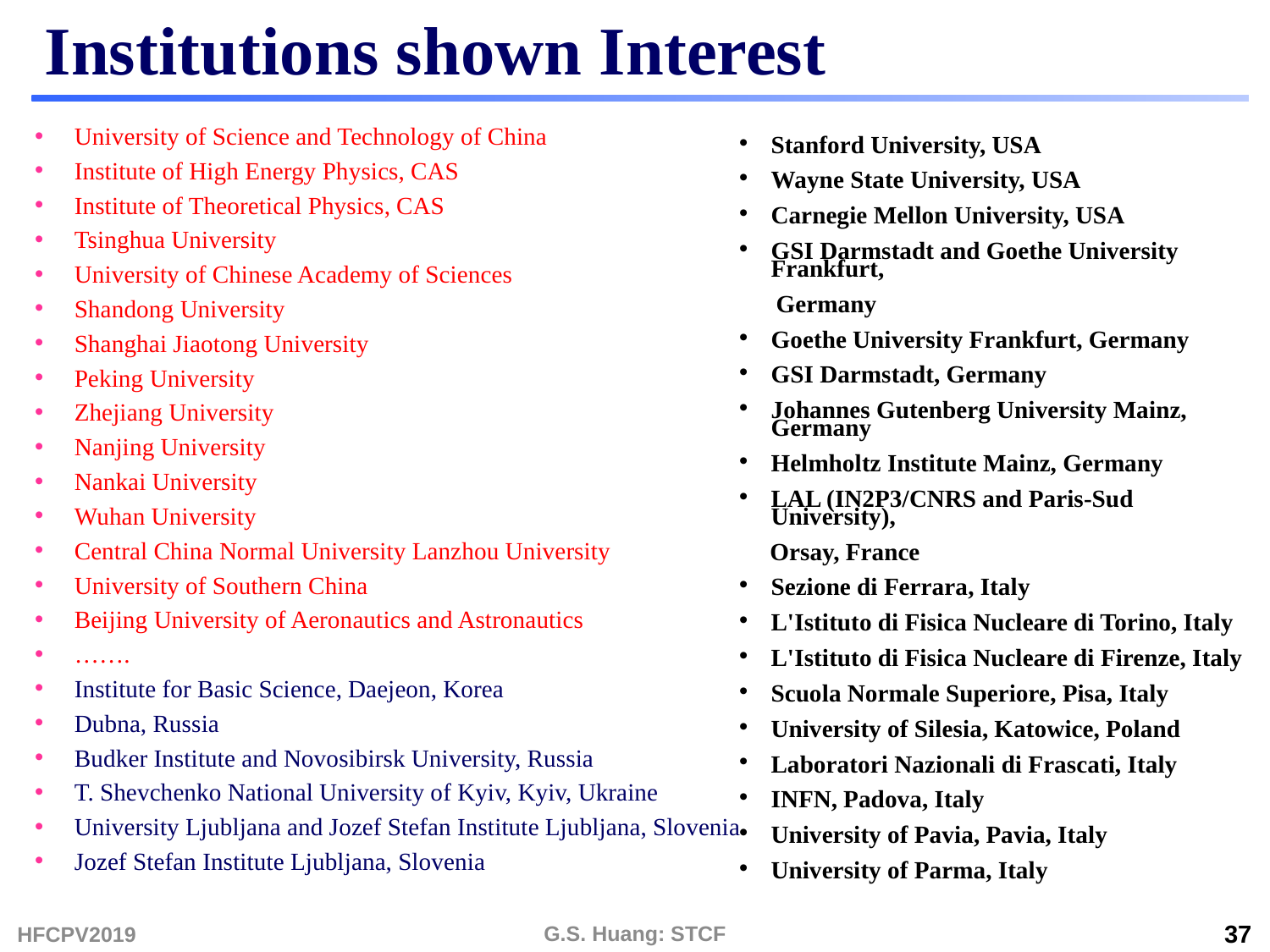

# Institutions shown Interest
University of Science and Technology of China
Institute of High Energy Physics, CAS
Institute of Theoretical Physics, CAS
Tsinghua University
University of Chinese Academy of Sciences
Shandong University
Shanghai Jiaotong University
Peking University
Zhejiang University
Nanjing University
Nankai University
Wuhan University
Central China Normal University Lanzhou University
University of Southern China
Beijing University of Aeronautics and Astronautics
…….
Institute for Basic Science, Daejeon, Korea
Dubna, Russia
Budker Institute and Novosibirsk University, Russia
T. Shevchenko National University of Kyiv, Kyiv, Ukraine
University Ljubljana and Jozef Stefan Institute Ljubljana, Slovenia
Jozef Stefan Institute Ljubljana, Slovenia
Stanford University, USA
Wayne State University, USA
Carnegie Mellon University, USA
GSI Darmstadt and Goethe University Frankfurt,
      Germany
Goethe University Frankfurt, Germany
GSI Darmstadt, Germany
Johannes Gutenberg University Mainz, Germany
Helmholtz Institute Mainz, Germany
LAL (IN2P3/CNRS and Paris-Sud University),
     Orsay, France
Sezione di Ferrara, Italy
L'Istituto di Fisica Nucleare di Torino, Italy
L'Istituto di Fisica Nucleare di Firenze, Italy
Scuola Normale Superiore, Pisa, Italy
University of Silesia, Katowice, Poland
Laboratori Nazionali di Frascati, Italy
INFN, Padova, Italy
University of Pavia, Pavia, Italy
University of Parma, Italy

HFCPV2019
G.S. Huang: STCF
37